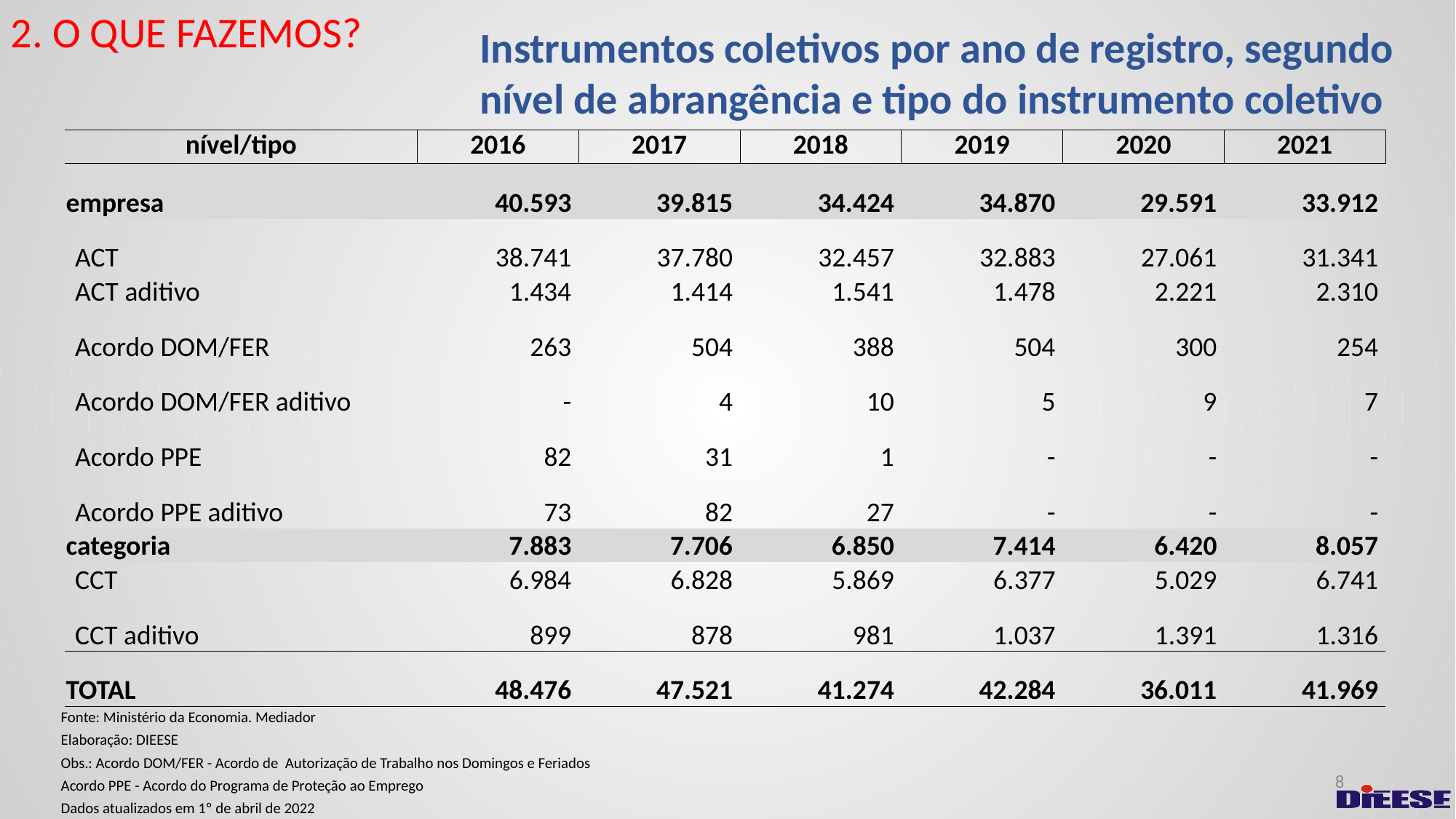

2. O QUE FAZEMOS?
Instrumentos coletivos por ano de registro, segundo nível de abrangência e tipo do instrumento coletivo
| nível/tipo | 2016 | 2017 | 2018 | 2019 | 2020 | 2021 |
| --- | --- | --- | --- | --- | --- | --- |
| empresa | 40.593 | 39.815 | 34.424 | 34.870 | 29.591 | 33.912 |
| ACT | 38.741 | 37.780 | 32.457 | 32.883 | 27.061 | 31.341 |
| ACT aditivo | 1.434 | 1.414 | 1.541 | 1.478 | 2.221 | 2.310 |
| Acordo DOM/FER | 263 | 504 | 388 | 504 | 300 | 254 |
| Acordo DOM/FER aditivo | - | 4 | 10 | 5 | 9 | 7 |
| Acordo PPE | 82 | 31 | 1 | - | - | - |
| Acordo PPE aditivo | 73 | 82 | 27 | - | - | - |
| categoria | 7.883 | 7.706 | 6.850 | 7.414 | 6.420 | 8.057 |
| CCT | 6.984 | 6.828 | 5.869 | 6.377 | 5.029 | 6.741 |
| CCT aditivo | 899 | 878 | 981 | 1.037 | 1.391 | 1.316 |
| TOTAL | 48.476 | 47.521 | 41.274 | 42.284 | 36.011 | 41.969 |
| Fonte: Ministério da Economia. Mediador |
| --- |
| Elaboração: DIEESE |
| Obs.: Acordo DOM/FER - Acordo de Autorização de Trabalho nos Domingos e Feriados |
| Acordo PPE - Acordo do Programa de Proteção ao Emprego |
| Dados atualizados em 1º de abril de 2022 |
8